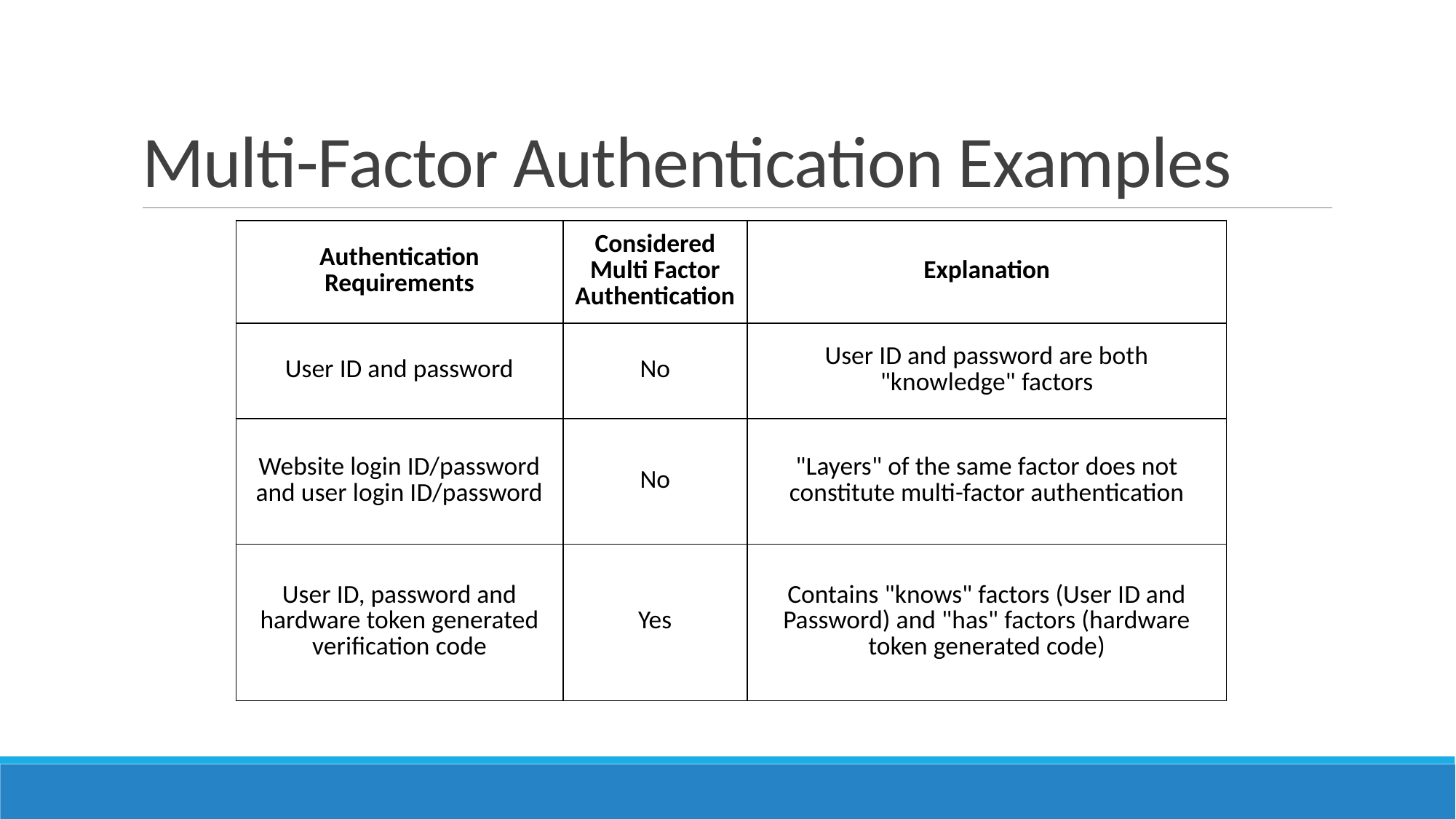

# Multi-Factor Authentication Examples
| Authentication Requirements | Considered Multi Factor Authentication | Explanation |
| --- | --- | --- |
| User ID and password | No | User ID and password are both "knowledge" factors |
| Website login ID/password and user login ID/password | No | "Layers" of the same factor does not constitute multi-factor authentication |
| User ID, password and hardware token generated verification code | Yes | Contains "knows" factors (User ID and Password) and "has" factors (hardware token generated code) |